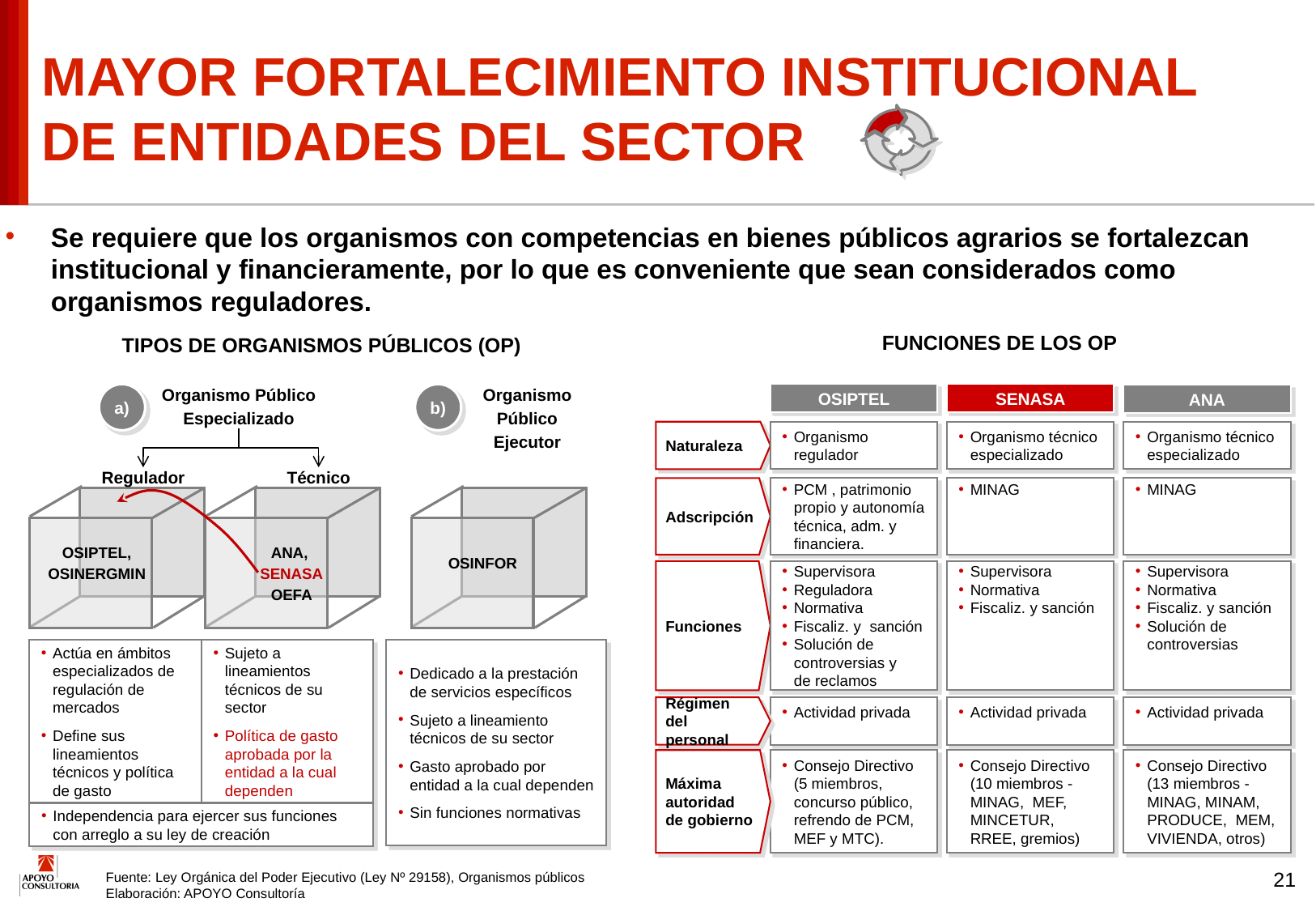

MAYOR FORTALECIMIENTO INSTITUCIONAL DE ENTIDADES DEL SECTOR

Se requiere que los organismos con competencias en bienes públicos agrarios se fortalezcan institucional y financieramente, por lo que es conveniente que sean considerados como organismos reguladores.

FUNCIONES DE LOS OP
TIPOS DE ORGANISMOS PÚBLICOS (OP)
a)
Organismo Público
Especializado
b)
Organismo
Público
Ejecutor
Regulador
Técnico

OSIPTEL,
OSINERGMIN
ANA,
SENASA
OEFA
OSINFOR
Actúa en ámbitos especializados de regulación de mercados

Define sus lineamientos técnicos y política de gasto
Sujeto a lineamientos técnicos de su sector

Política de gasto aprobada por la entidad a la cual dependen
Dedicado a la prestación de servicios específicos

Sujeto a lineamiento técnicos de su sector

Gasto aprobado por entidad a la cual dependen

Sin funciones normativas
Independencia para ejercer sus funciones con arreglo a su ley de creación
OSIPTEL
SENASA
ANA
Naturaleza
Organismo regulador
Organismo técnico especializado
Organismo técnico especializado
Adscripción
PCM , patrimonio propio y autonomía técnica, adm. y financiera.
MINAG

MINAG

Funciones
Supervisora
Reguladora
Normativa
Fiscaliz. y  sanción
Solución de controversias y     de reclamos
Supervisora
Normativa
Fiscaliz. y sanción

Supervisora
Normativa
Fiscaliz. y sanción
Solución de controversias

Régimen del personal
Actividad privada

Actividad privada

Actividad privada

Máxima autoridad de gobierno
Consejo Directivo
	(5 miembros, concurso público, refrendo de PCM, MEF y MTC).
Consejo Directivo
	(10 miembros - MINAG,  MEF, MINCETUR, RREE, gremios)
Consejo Directivo
	(13 miembros - MINAG, MINAM, PRODUCE,  MEM, VIVIENDA, otros)
21
Fuente: Ley Orgánica del Poder Ejecutivo (Ley Nº 29158), Organismos públicos
Elaboración: APOYO Consultoría